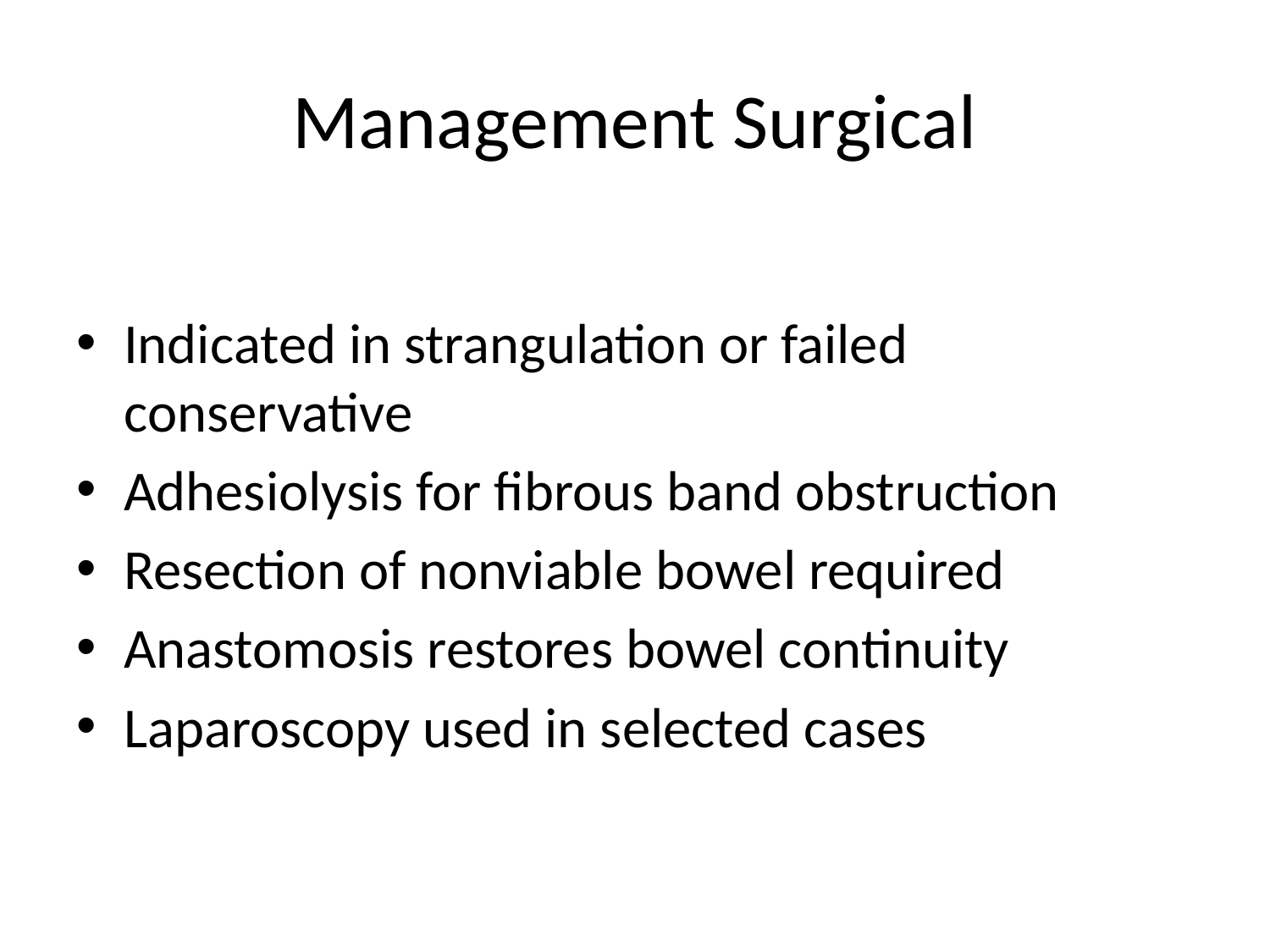

# Management Surgical

Indicated in strangulation or failed conservative
Adhesiolysis for fibrous band obstruction
Resection of nonviable bowel required
Anastomosis restores bowel continuity
Laparoscopy used in selected cases